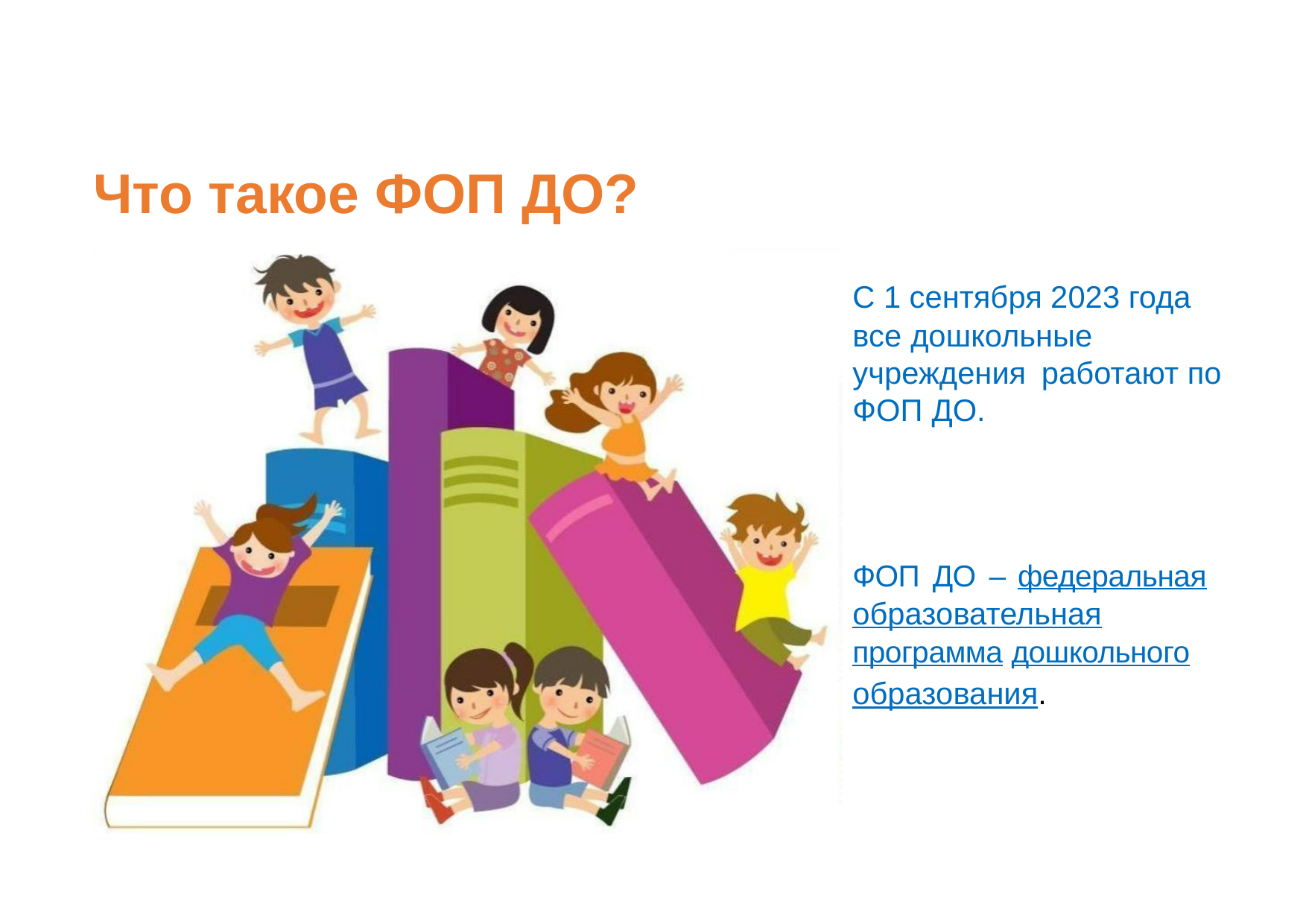

Что такое ФОП ДО?

С 1 сентября 2023 года
все дошкольные
учреждения работают по
ФОП ДО.
ФОП ДО – федеральная
образовательная
программа дошкольного
образования.